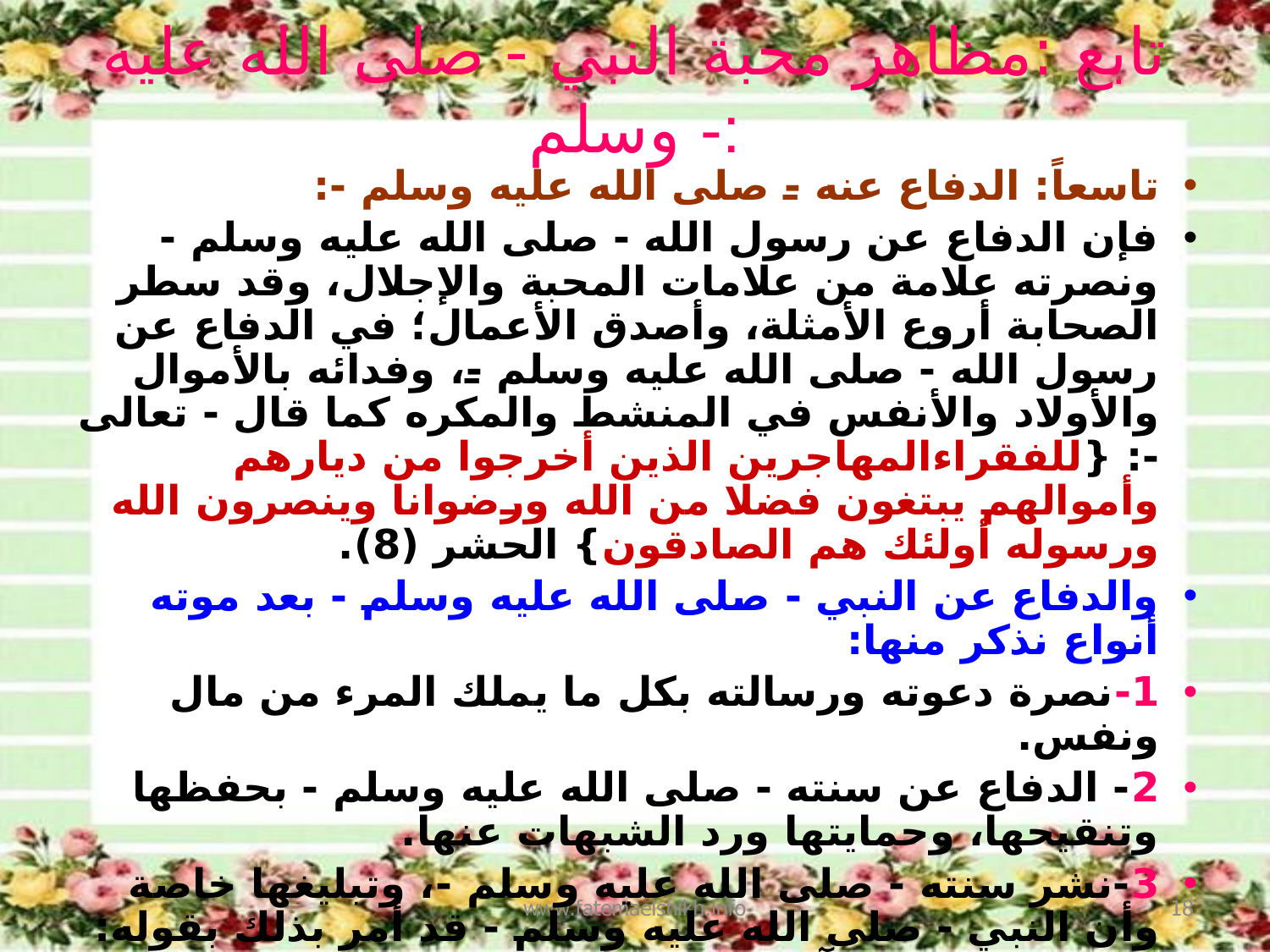

# تابع :مظاهر محبة النبي - صلى الله عليه وسلم -:
تاسعاً: الدفاع عنه - صلى الله عليه وسلم -:
فإن الدفاع عن رسول الله - صلى الله عليه وسلم - ونصرته علامة من علامات المحبة والإجلال، وقد سطر الصحابة أروع الأمثلة، وأصدق الأعمال؛ في الدفاع عن رسول الله - صلى الله عليه وسلم -، وفدائه بالأموال والأولاد والأنفس في المنشط والمكره كما قال - تعالى -: {للفقراءالمهاجرين الذين أخرجوا من ديارهم وأموالهم يبتغون فضلا من الله ورضوانا وينصرون الله ورسوله أولئك هم الصادقون} الحشر (8).
والدفاع عن النبي - صلى الله عليه وسلم - بعد موته أنواع نذكر منها:
1-نصرة دعوته ورسالته بكل ما يملك المرء من مال ونفس.
2- الدفاع عن سنته - صلى الله عليه وسلم - بحفظها وتنقيحها، وحمايتها ورد الشبهات عنها.
3-نشر سنته - صلى الله عليه وسلم -، وتبليغها خاصة وأن النبي - صلى الله عليه وسلم - قد أمر بذلك بقوله: ((بلغوا عني ولو آية) رواه البخاري
www.fatemaelshikh.info
18